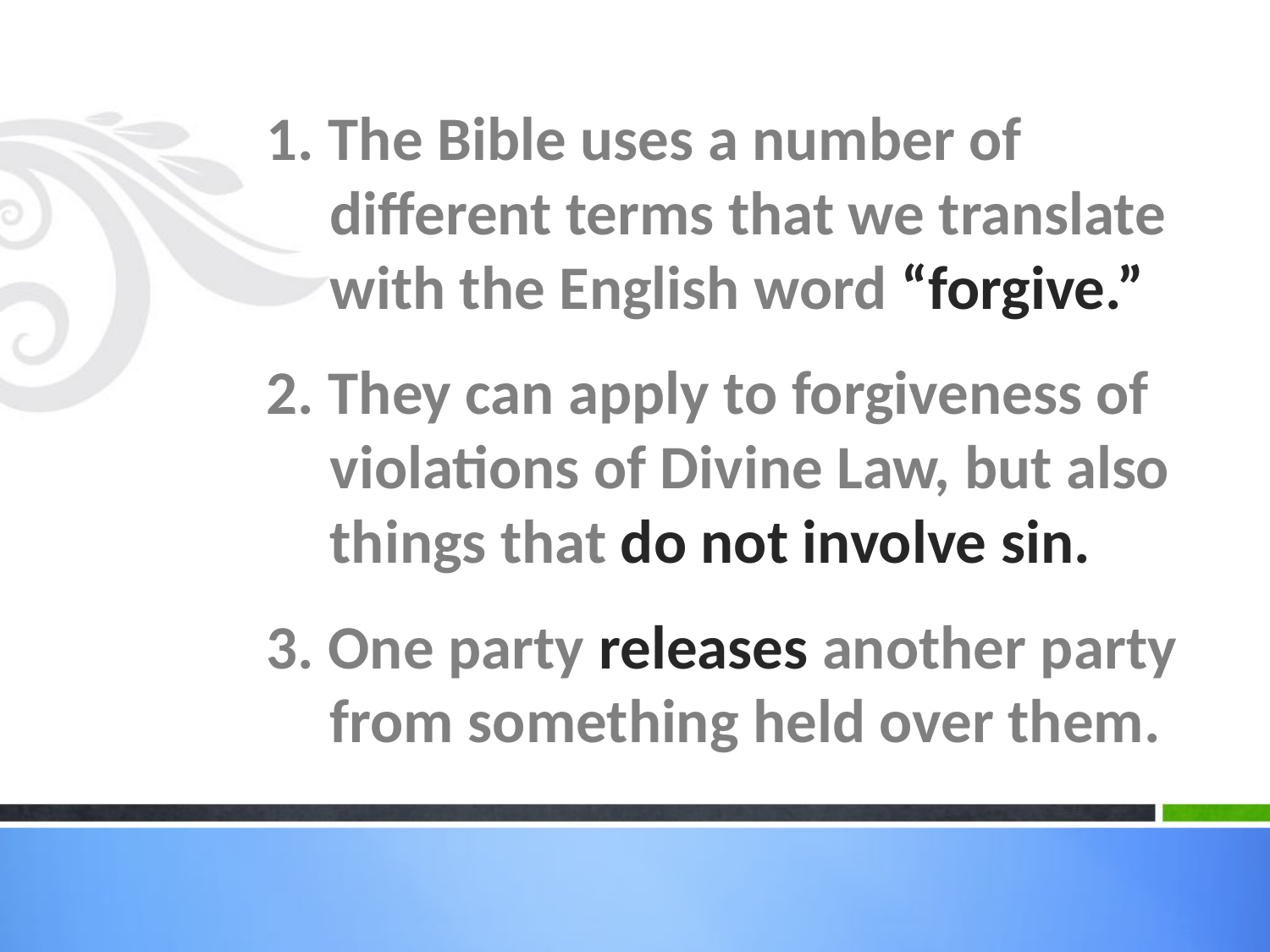

1. The Bible uses a number of different terms that we translate with the English word “forgive.”
2. They can apply to forgiveness of violations of Divine Law, but also things that do not involve sin.
3. One party releases another party from something held over them.